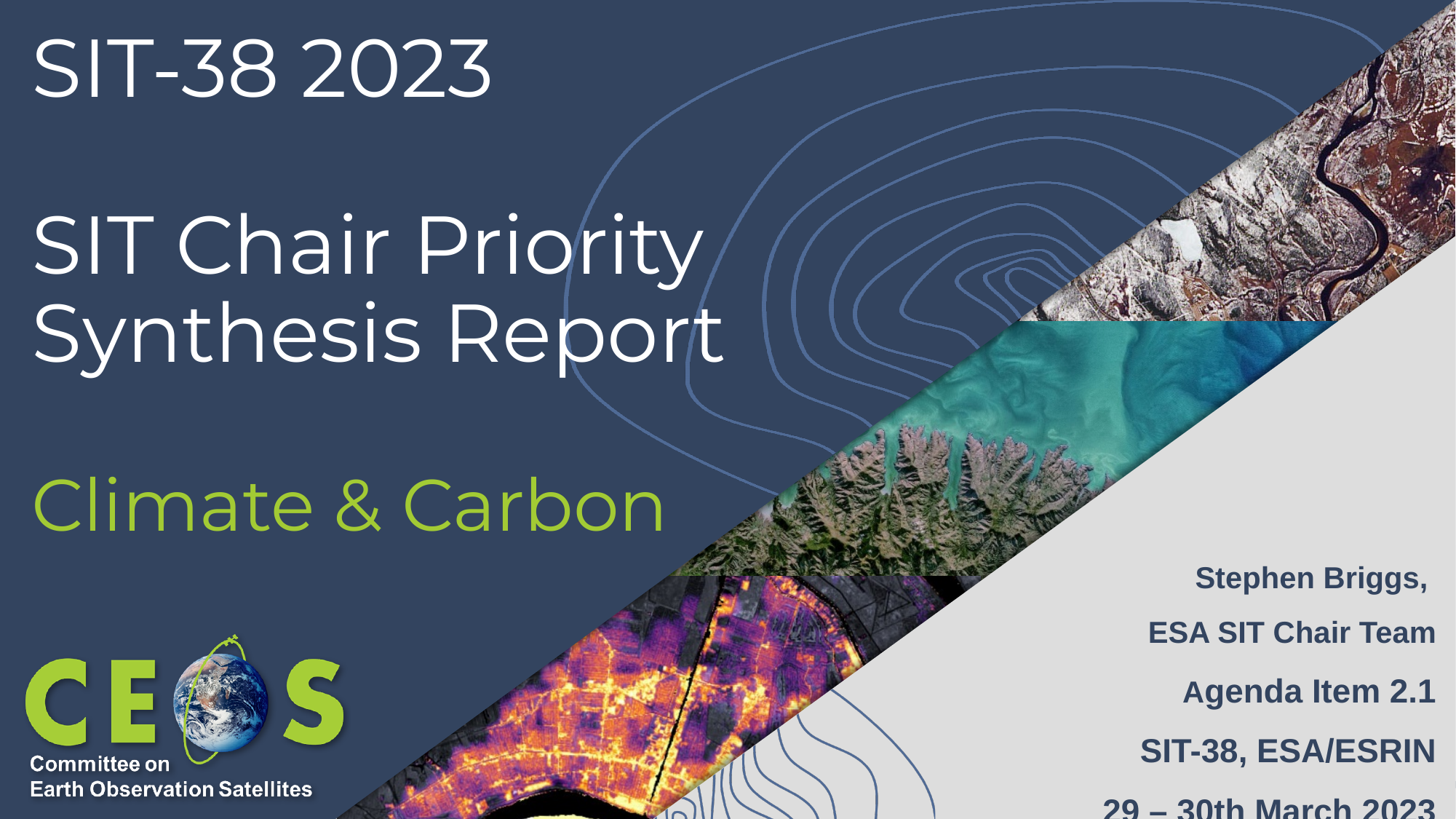

# SIT-38 2023 SIT Chair Priority Synthesis Report

Climate & Carbon

Stephen Briggs,
ESA SIT Chair Team
Agenda Item 2.1
SIT-38, ESA/ESRIN
29 – 30th March 2023